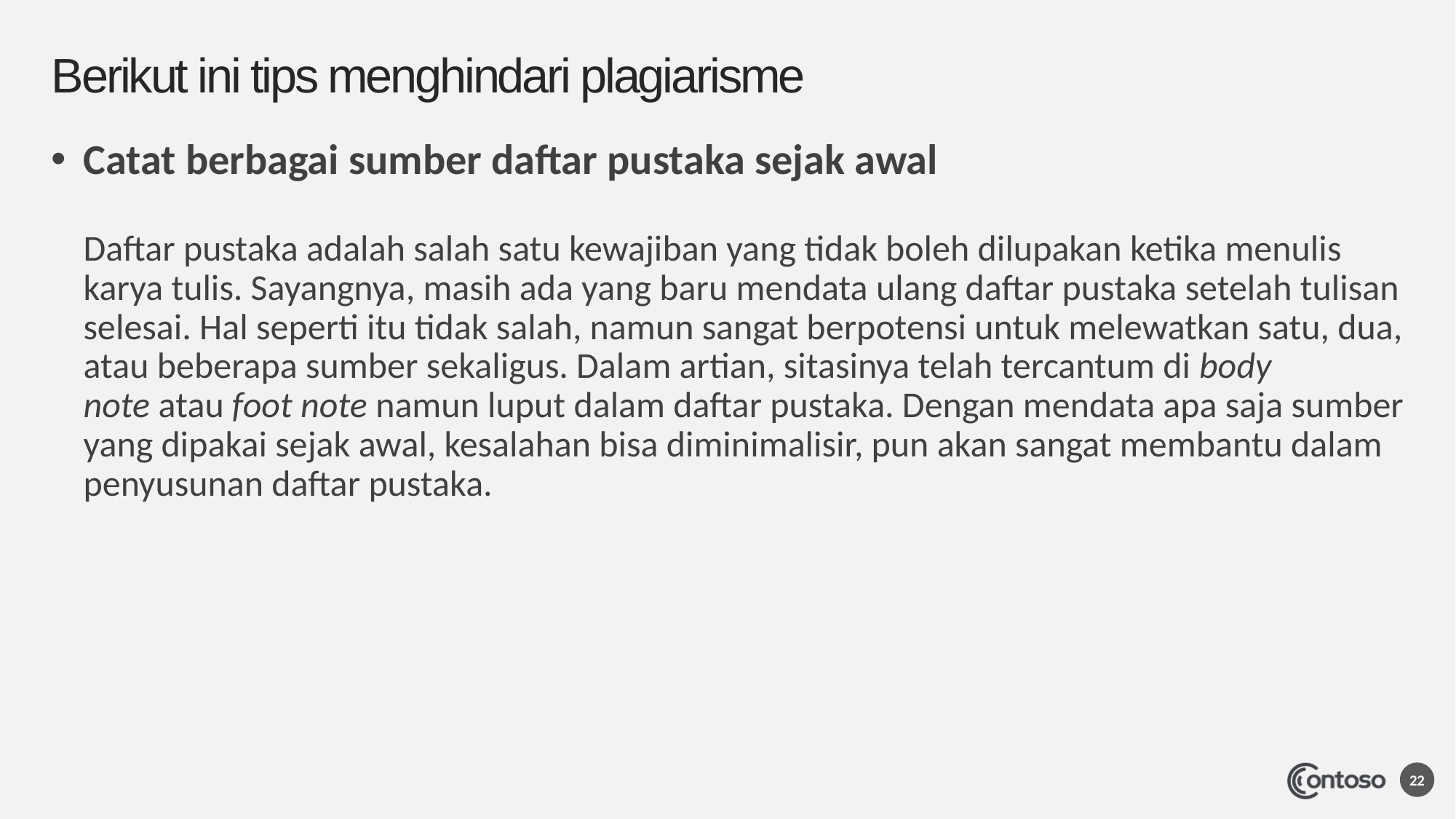

# Berikut ini tips menghindari plagiarisme
Catat berbagai sumber daftar pustaka sejak awal
Daftar pustaka adalah salah satu kewajiban yang tidak boleh dilupakan ketika menulis karya tulis. Sayangnya, masih ada yang baru mendata ulang daftar pustaka setelah tulisan selesai. Hal seperti itu tidak salah, namun sangat berpotensi untuk melewatkan satu, dua, atau beberapa sumber sekaligus. Dalam artian, sitasinya telah tercantum di body note atau foot note namun luput dalam daftar pustaka. Dengan mendata apa saja sumber yang dipakai sejak awal, kesalahan bisa diminimalisir, pun akan sangat membantu dalam penyusunan daftar pustaka.
22